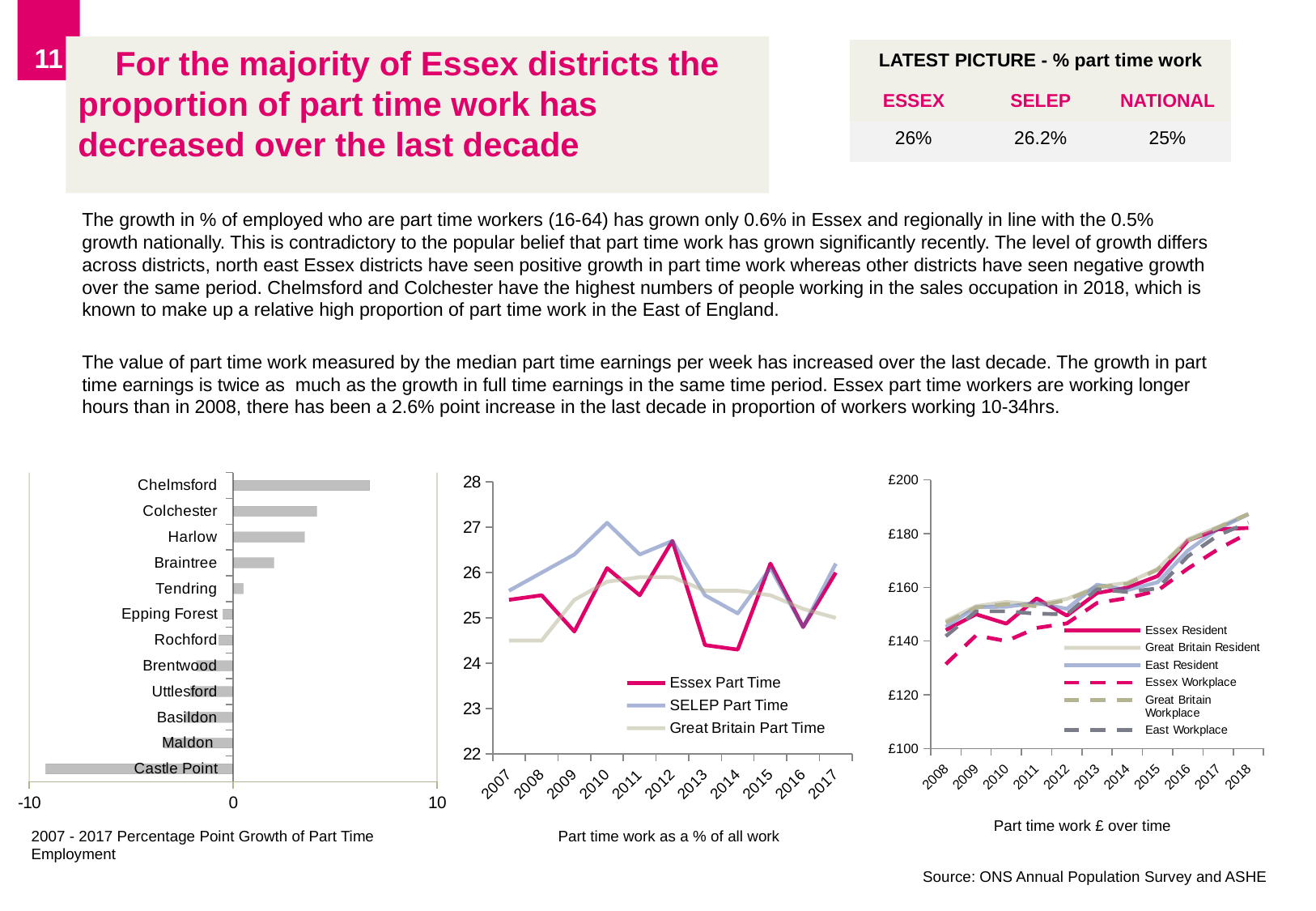

11
# For the majority of Essex districts the proportion of part time work has decreased over the last decade
| LATEST PICTURE - % part time work |  |  |
| --- | --- | --- |
| ESSEX | SELEP | NATIONAL |
| 26% | 26.2% | 25% |
The growth in % of employed who are part time workers (16-64) has grown only 0.6% in Essex and regionally in line with the 0.5% growth nationally. This is contradictory to the popular belief that part time work has grown significantly recently. The level of growth differs across districts, north east Essex districts have seen positive growth in part time work whereas other districts have seen negative growth over the same period. Chelmsford and Colchester have the highest numbers of people working in the sales occupation in 2018, which is known to make up a relative high proportion of part time work in the East of England.

The value of part time work measured by the median part time earnings per week has increased over the last decade. The growth in part time earnings is twice as  much as the growth in full time earnings in the same time period. Essex part time workers are working longer hours than in 2008, there has been a 2.6% point increase in the last decade in proportion of workers working 10-34hrs.

### Chart

| Category | 2017 |
|---|---|
| Castle Point  | -9.2 |
| Maldon   | -3.3999999999999986 |
| Basildon  | -2.3999999999999986 |
| Uttlesford  | -2.1000000000000014 |
| Brentwood  | -1.8000000000000007 |
| Rochford  | -0.6999999999999993 |
| Epping Forest  | -0.5 |
| Tendring  | 0.5 |
| Braintree  | 2.0 |
| Harlow  | 3.5 |
| Colchester  | 4.099999999999998 |
| Chelmsford  | 6.699999999999999 |

### Chart

| Category | Essex Part Time | SELEP Part Time  | Great Britain Part Time |
|---|---|---|---|
| 2007 | 25.4 | 25.6 | 24.5 |
| 2008 | 25.5 | 26.0 | 24.5 |
| 2009 | 24.7 | 26.4 | 25.4 |
| 2010 | 26.1 | 27.1 | 25.8 |
| 2011 | 25.5 | 26.4 | 25.9 |
| 2012 | 26.7 | 26.7 | 25.9 |
| 2013 | 24.4 | 25.5 | 25.6 |
| 2014 | 24.3 | 25.1 | 25.6 |
| 2015 | 26.2 | 26.1 | 25.5 |
| 2016 | 24.8 | 24.8 | 25.2 |
| 2017 | 26.0 | 26.2 | 25.0 |

### Chart

| Category | Essex Resident | Great Britain Resident | East Resident | Essex Workplace | Great Britain Workplace | East Workplace |
|---|---|---|---|---|---|---|
| 2008 | 144.1 | 147.5 | 145.3 | 131.4 | 146.9 | 141.8 |
| 2009 | 150.0 | 153.0 | 152.6 | 142.1 | 152.5 | 151.1 |
| 2010 | 146.5 | 154.6 | 152.8 | 140.0 | 153.8 | 151.1 |
| 2011 | 155.9 | 153.6 | 154.2 | 144.9 | 153.0 | 150.2 |
| 2012 | 149.5 | 155.7 | 152.0 | 146.6 | 155.3 | 150.0 |
| 2013 | 157.9 | 160.2 | 161.0 | 154.2 | 160.0 | 159.3 |
| 2014 | 159.9 | 161.7 | 159.0 | 156.0 | 161.3 | 158.3 |
| 2015 | 164.2 | 166.8 | 161.9 | 158.8 | 166.6 | 159.6 |
| 2016 | 177.4 | 177.9 | 173.7 | 167.0 | 177.4 | 171.6 |
| 2017 | 181.6 | 182.5 | 181.8 | 174.2 | 182.3 | 179.4 |
| 2018 | 182.1 | 187.3 | 187.2 | 180.2 | 187.3 | 184.1 |
Part time work £ over time
2007 - 2017 Percentage Point Growth of Part Time Employment
Part time work as a % of all work
Source: ONS Annual Population Survey and ASHE